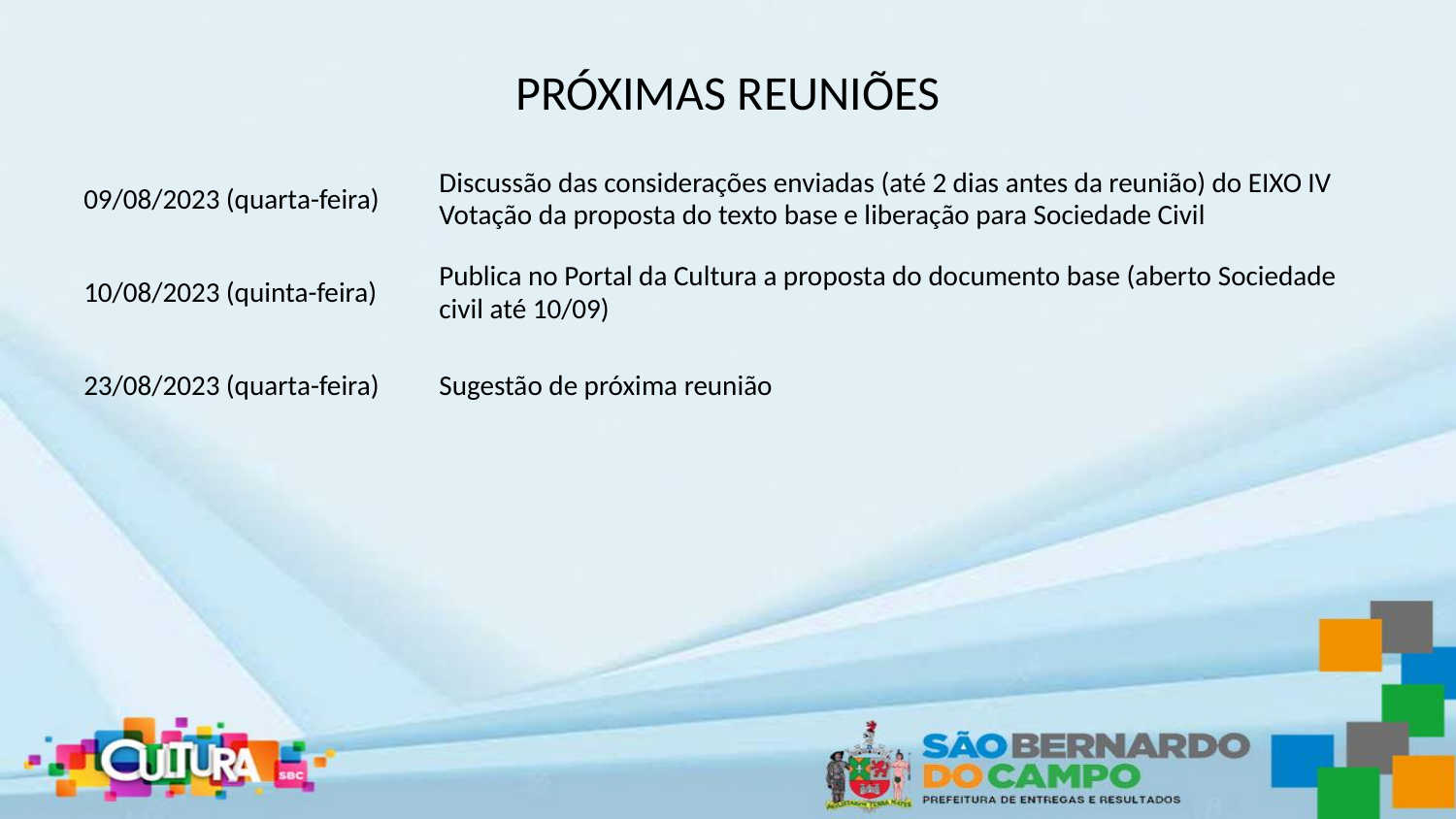

# PRÓXIMAS REUNIÕES
| 09/08/2023 (quarta-feira) | Discussão das considerações enviadas (até 2 dias antes da reunião) do EIXO IV Votação da proposta do texto base e liberação para Sociedade Civil |
| --- | --- |
| 10/08/2023 (quinta-feira) | Publica no Portal da Cultura a proposta do documento base (aberto Sociedade civil até 10/09) |
| 23/08/2023 (quarta-feira) | Sugestão de próxima reunião |